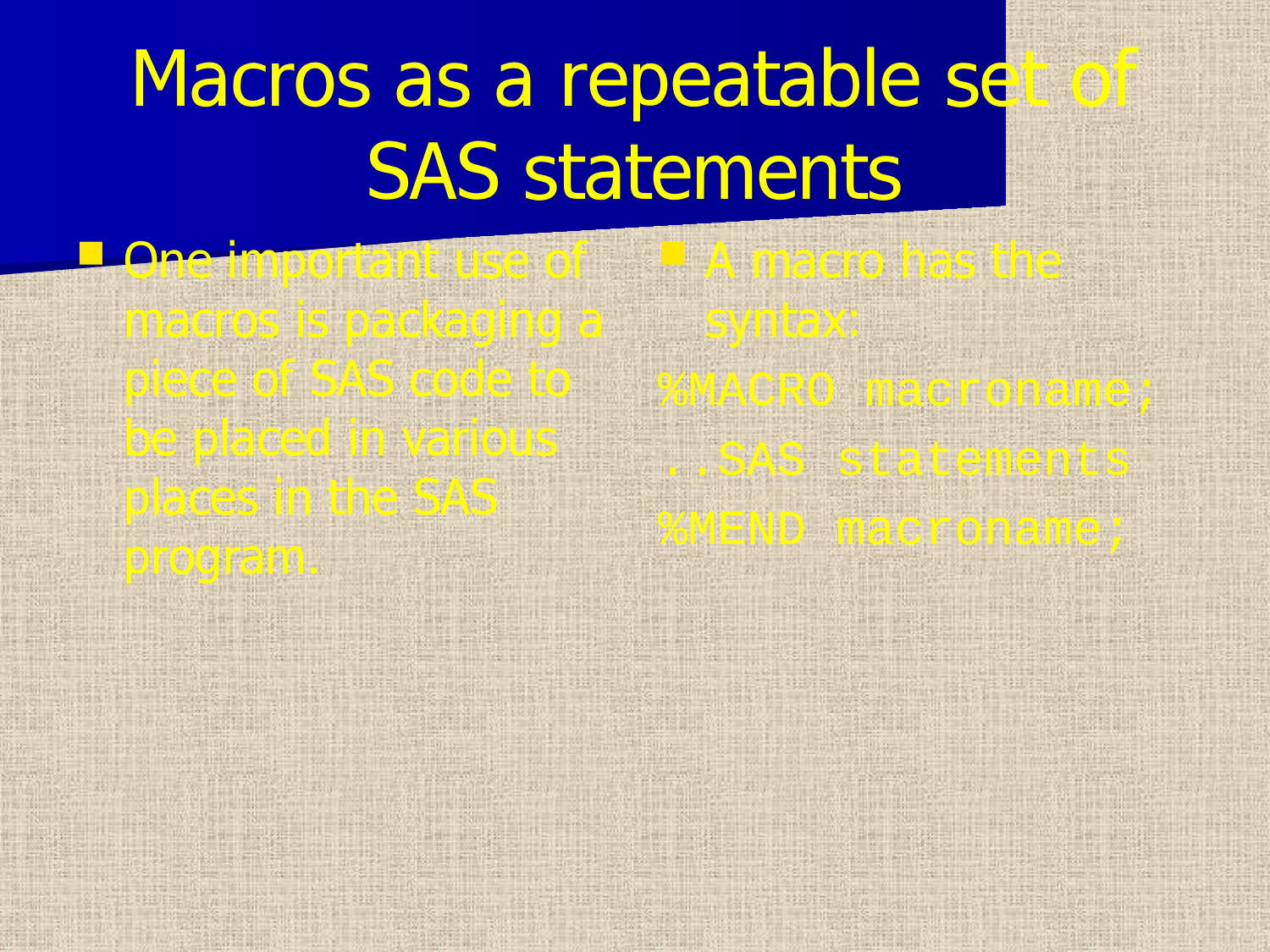

Macros as a repeatable set of SAS statements
One important use of macros is packaging a piece of SAS code to be placed in various places in the SAS program.
A macro has the syntax:
%MACRO macroname;
..SAS statements
%MEND macroname;